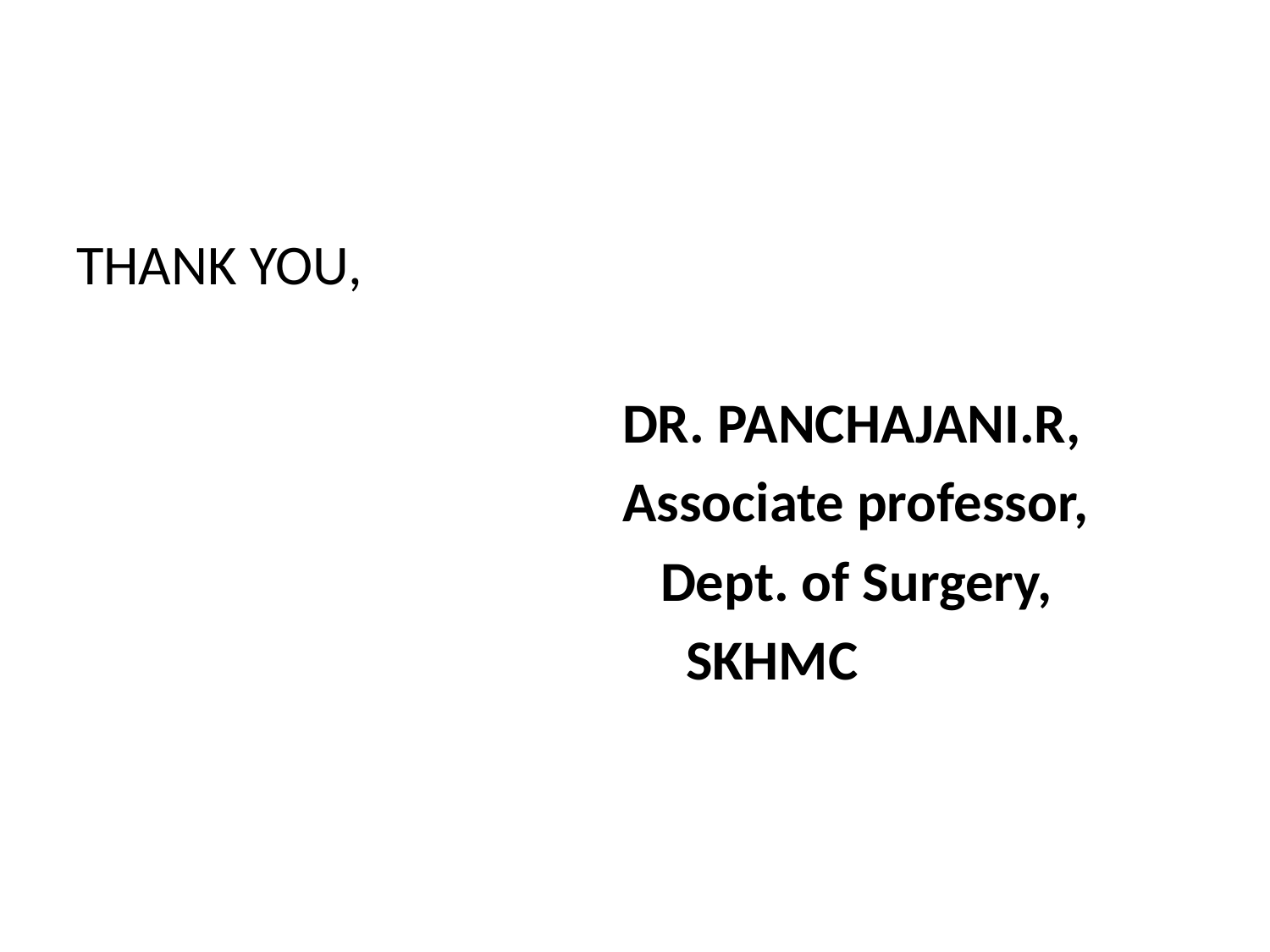

#
THANK YOU,

                                           DR. PANCHAJANI.R,
                                           Associate professor,
                                              Dept. of Surgery,
                                                SKHMC